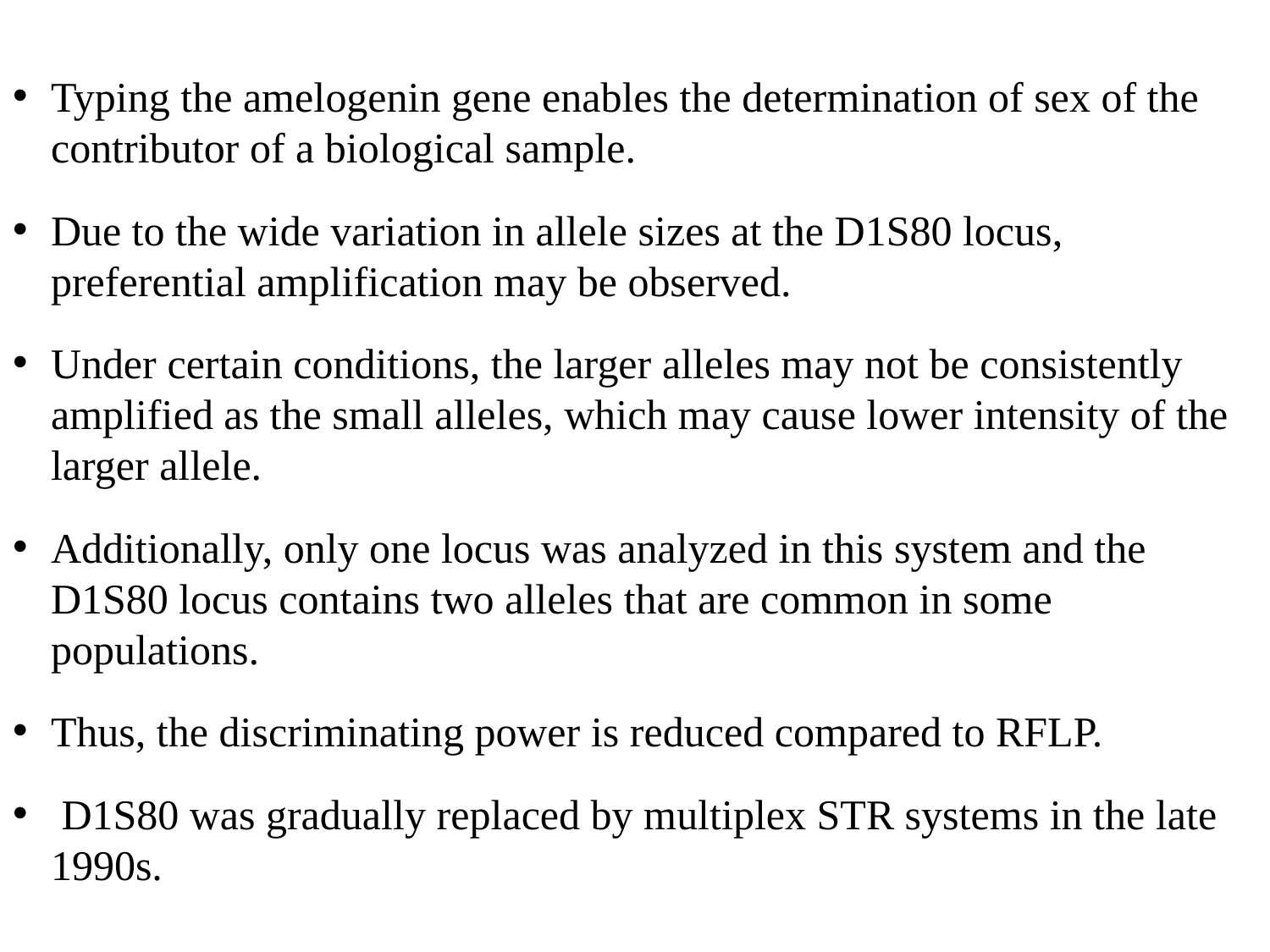

Typing the amelogenin gene enables the determination of sex of the contributor of a biological sample.
Due to the wide variation in allele sizes at the D1S80 locus, preferential amplification may be observed.
Under certain conditions, the larger alleles may not be consistently amplified as the small alleles, which may cause lower intensity of the larger allele.
Additionally, only one locus was analyzed in this system and the D1S80 locus contains two alleles that are common in some populations.
Thus, the discriminating power is reduced compared to RFLP.
 D1S80 was gradually replaced by multiplex STR systems in the late 1990s.